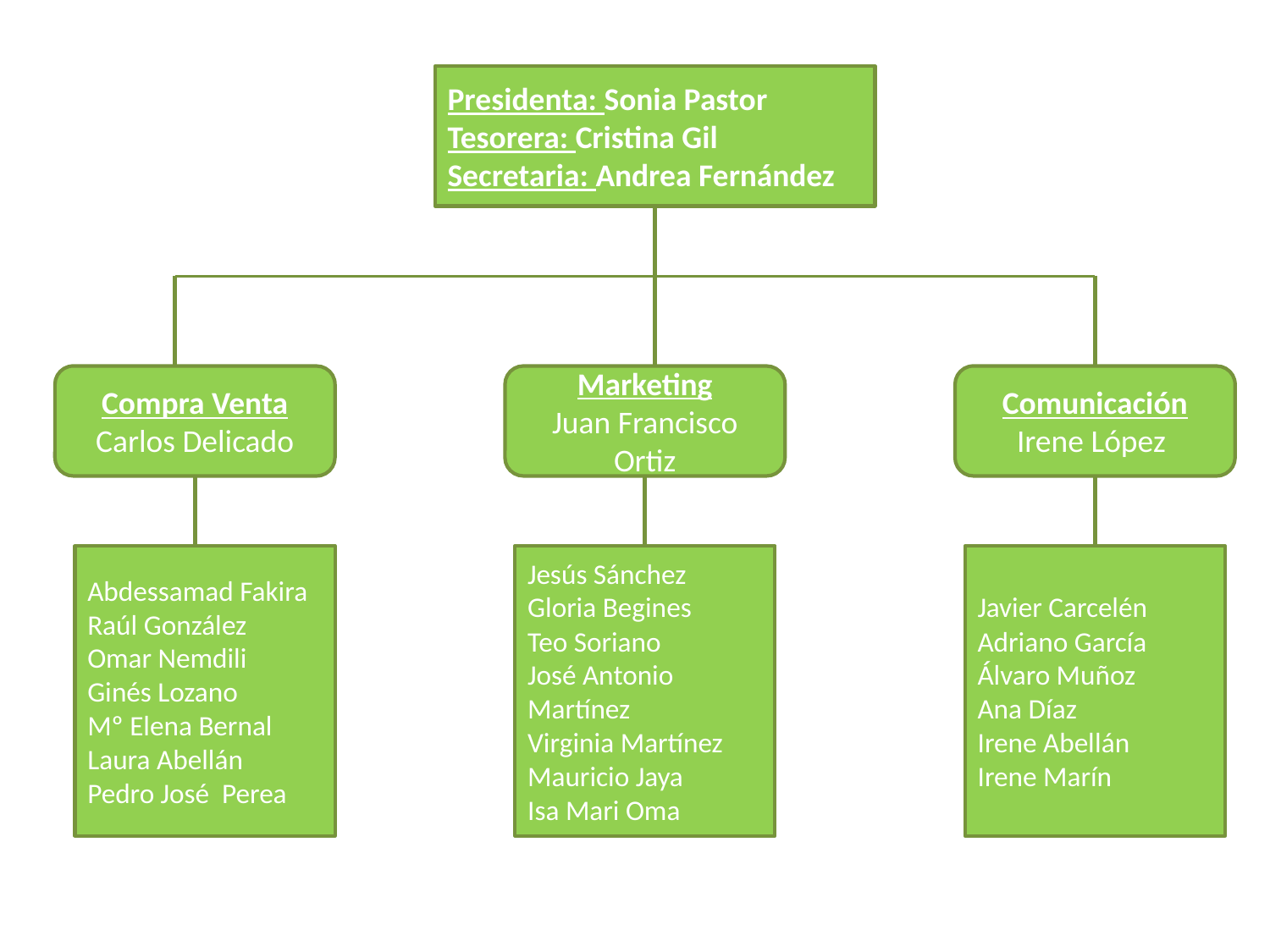

Presidenta: Sonia Pastor
Tesorera: Cristina Gil
Secretaria: Andrea Fernández
Compra Venta
Carlos Delicado
Marketing
Juan Francisco Ortiz
Comunicación
Irene López
Abdessamad Fakira
Raúl González
Omar Nemdili
Ginés Lozano
Mº Elena Bernal
Laura Abellán
Pedro José  Perea
Jesús Sánchez
Gloria Begines
Teo Soriano
José Antonio Martínez
Virginia Martínez
Mauricio Jaya
Isa Mari Oma
Javier Carcelén
Adriano García
Álvaro Muñoz
Ana Díaz
Irene Abellán
Irene Marín